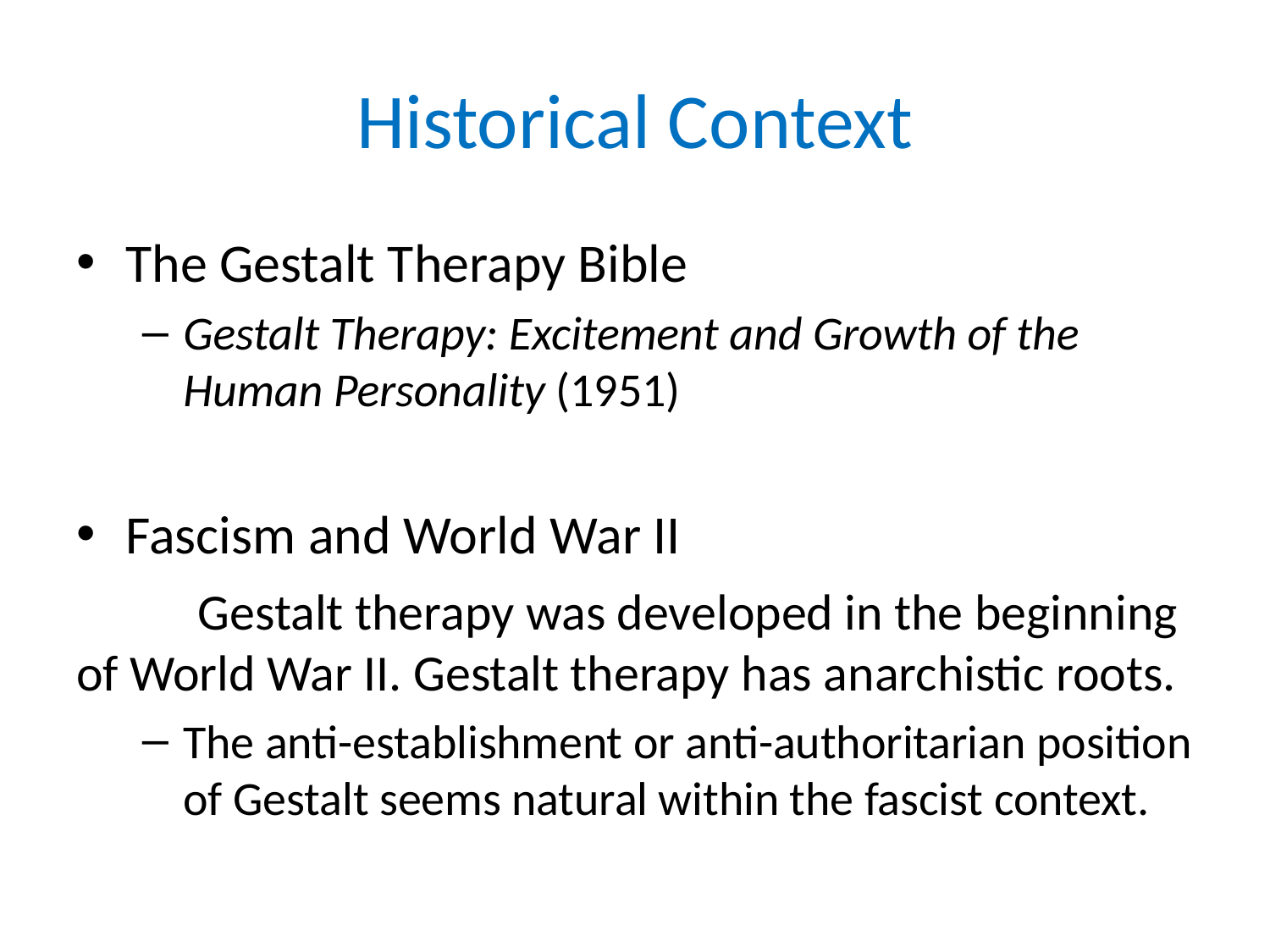

# Historical Context
The Gestalt Therapy Bible
Gestalt Therapy: Excitement and Growth of the Human Personality (1951)

Fascism and World War II
	Gestalt therapy was developed in the beginning of World War II. Gestalt therapy has anarchistic roots.
The anti-establishment or anti-authoritarian position of Gestalt seems natural within the fascist context.